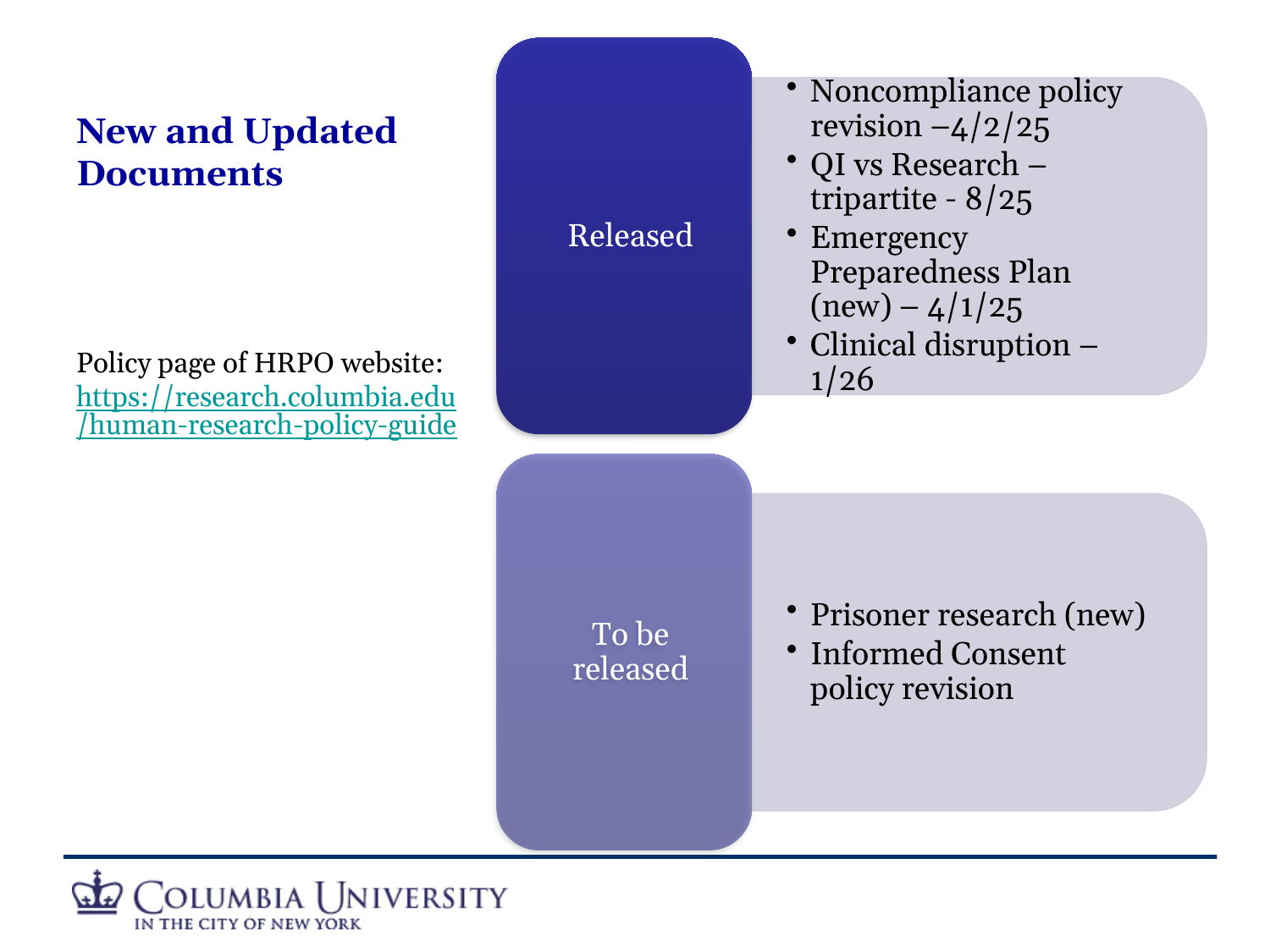

# New and Updated Documents
Noncompliance policy revision –4/2/25
QI vs Research –tripartite - 8/25
Emergency Preparedness Plan (new) – 4/1/25
Clinical disruption – 1/26
Released
Prisoner research (new)
Informed Consent policy revision
To be released

Policy page of HRPO website: https://research.columbia.edu/human-research-policy-guide